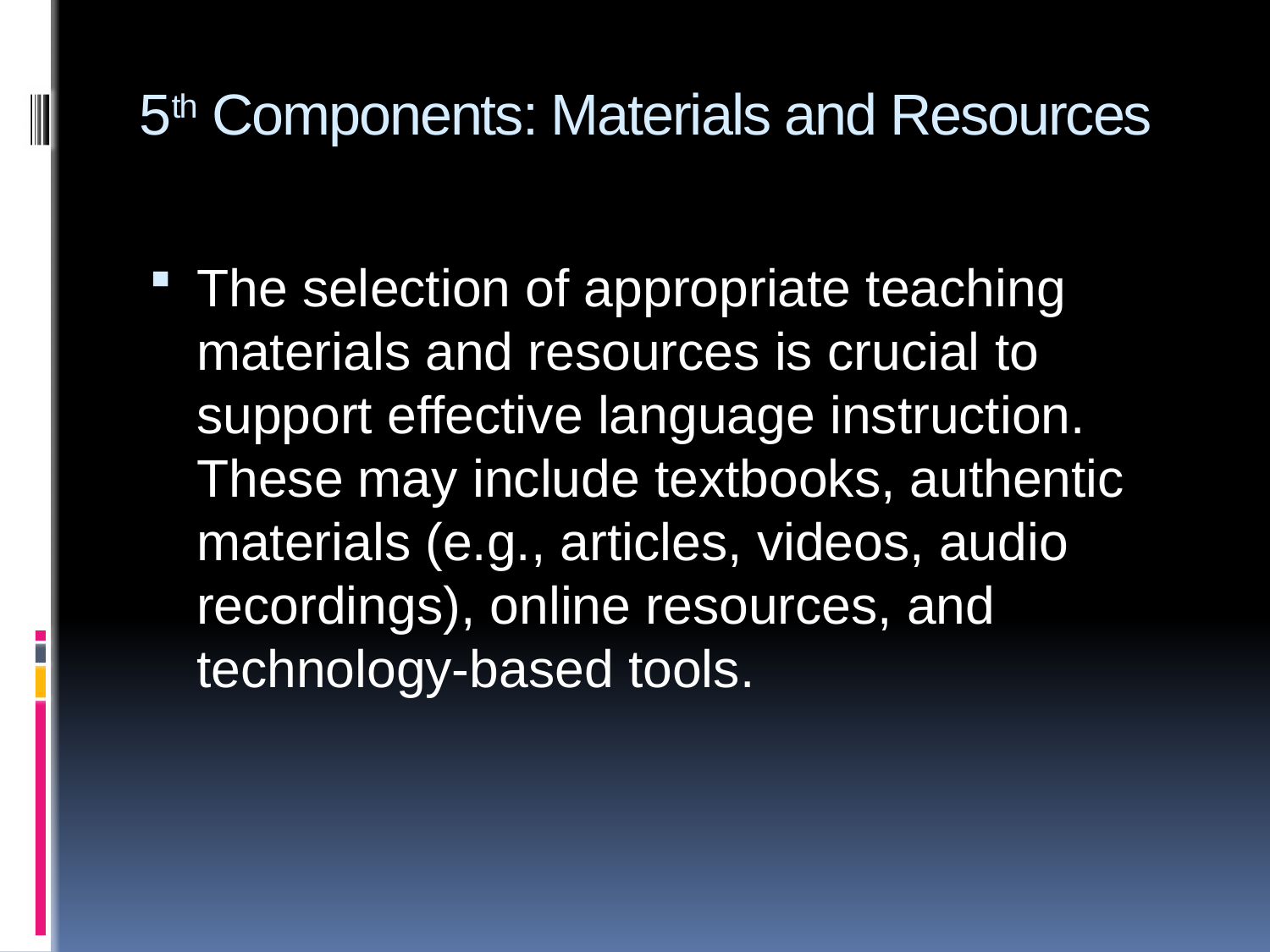

# 5th Components: Materials and Resources
The selection of appropriate teaching materials and resources is crucial to support effective language instruction. These may include textbooks, authentic materials (e.g., articles, videos, audio recordings), online resources, and technology-based tools.